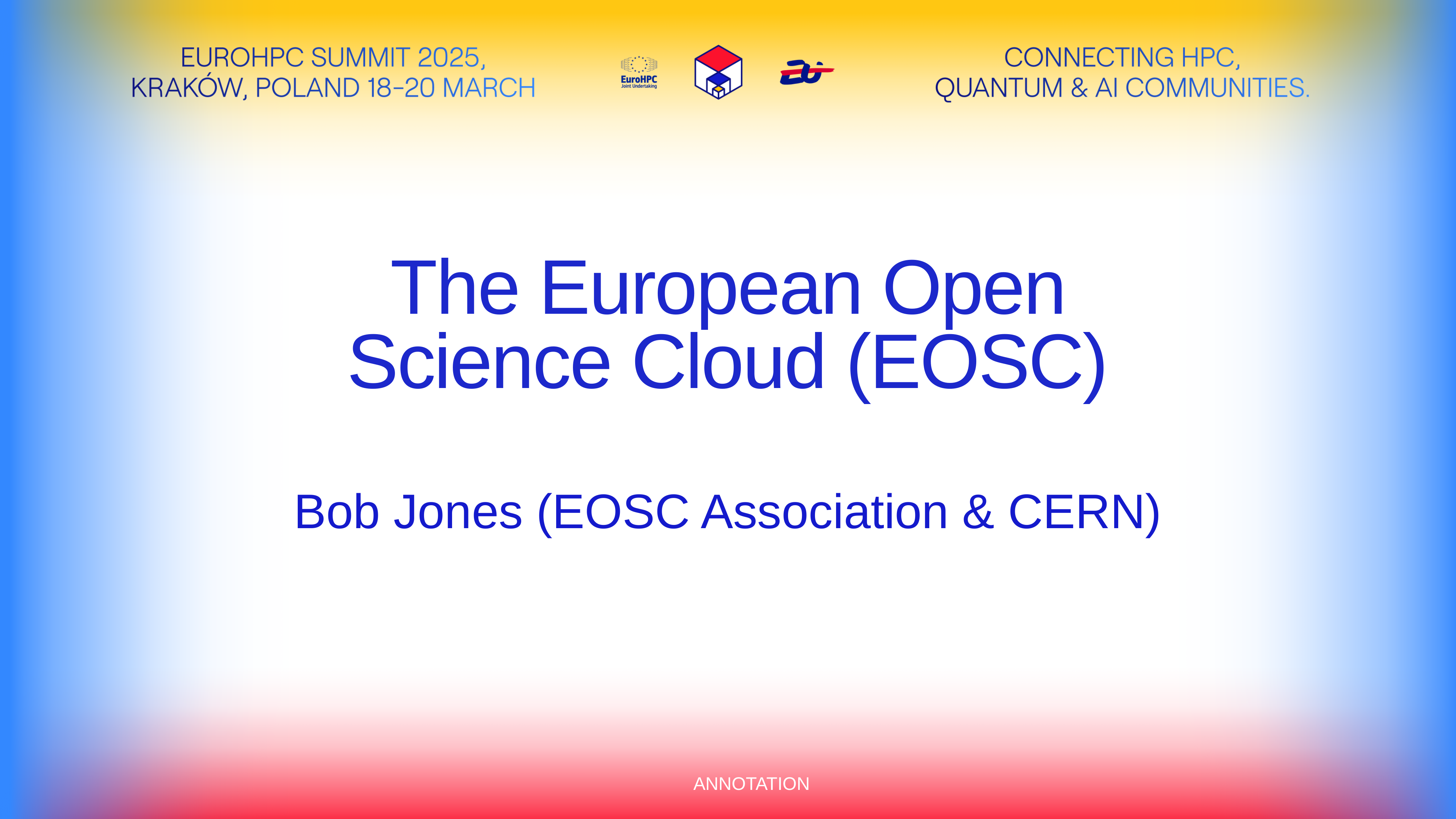

The European Open Science Cloud (EOSC)
Bob Jones (EOSC Association & CERN)
ANNOTATION